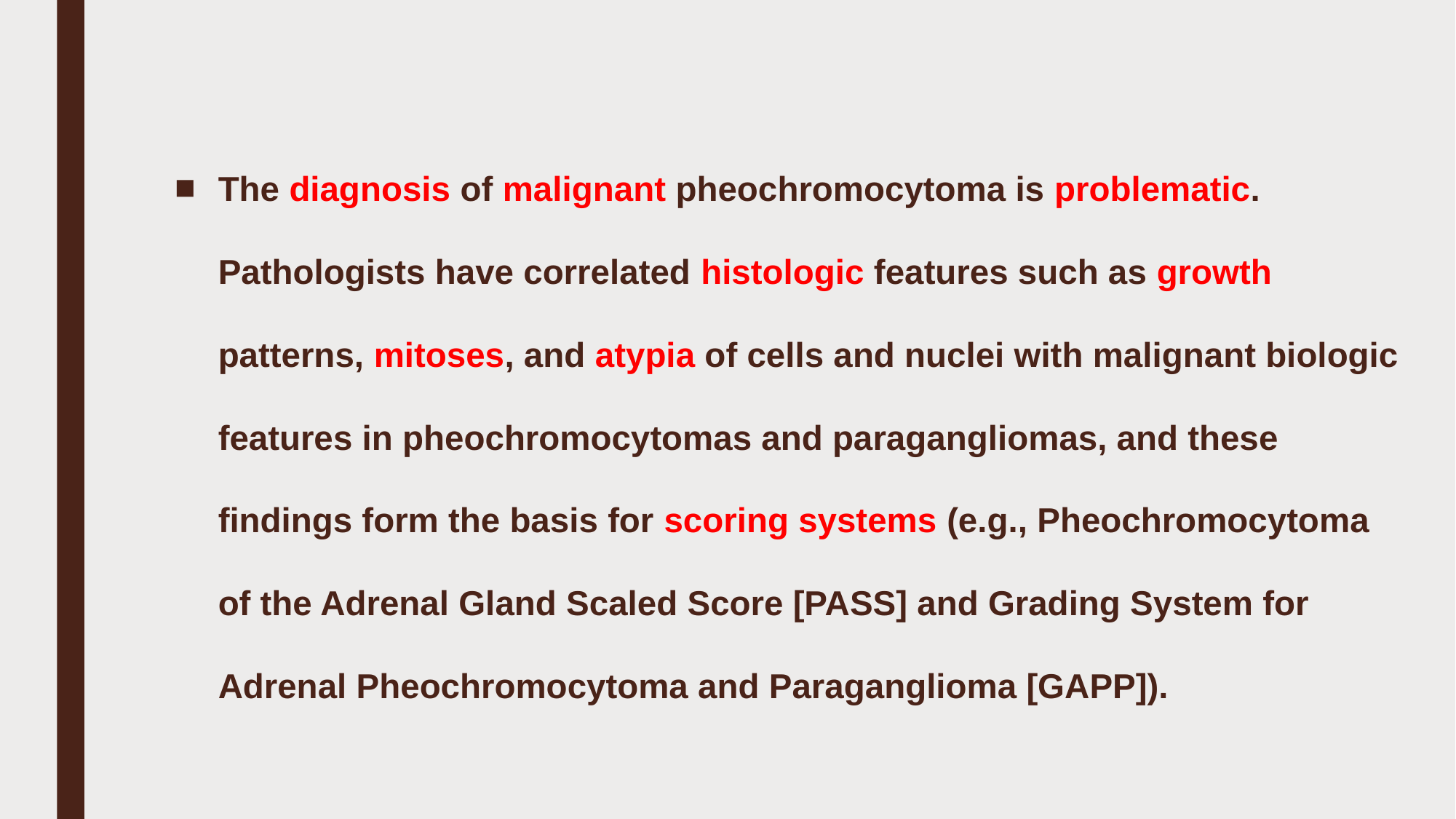

#
The diagnosis of malignant pheochromocytoma is problematic. Pathologists have correlated histologic features such as growth patterns, mitoses, and atypia of cells and nuclei with malignant biologic features in pheochromocytomas and paragangliomas, and these findings form the basis for scoring systems (e.g., Pheochromocytoma of the Adrenal Gland Scaled Score [PASS] and Grading System for Adrenal Pheochromocytoma and Paraganglioma [GAPP]).